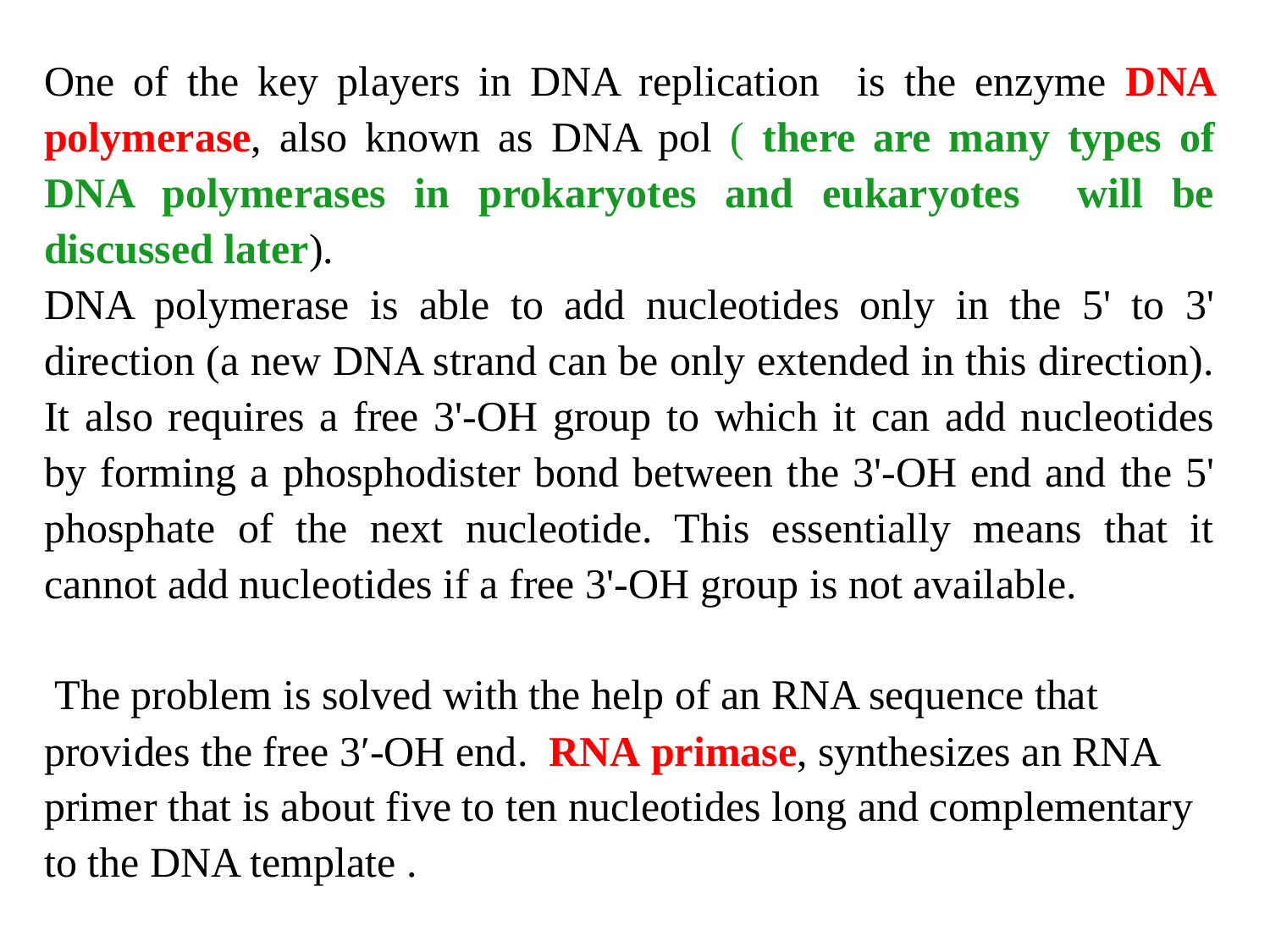

One of the key players in DNA replication  is the enzyme DNA polymerase, also known as DNA pol ( there are many types of DNA polymerases in prokaryotes and eukaryotes  will be discussed later).
DNA polymerase is able to add nucleotides only in the 5' to 3' direction (a new DNA strand can be only extended in this direction). It also requires a free 3'-OH group to which it can add nucleotides by forming a phosphodister bond between the 3'-OH end and the 5' phosphate of the next nucleotide. This essentially means that it cannot add nucleotides if a free 3'-OH group is not available.

 The problem is solved with the help of an RNA sequence that provides the free 3′-OH end.  RNA primase, synthesizes an RNA primer that is about five to ten nucleotides long and complementary to the DNA template .